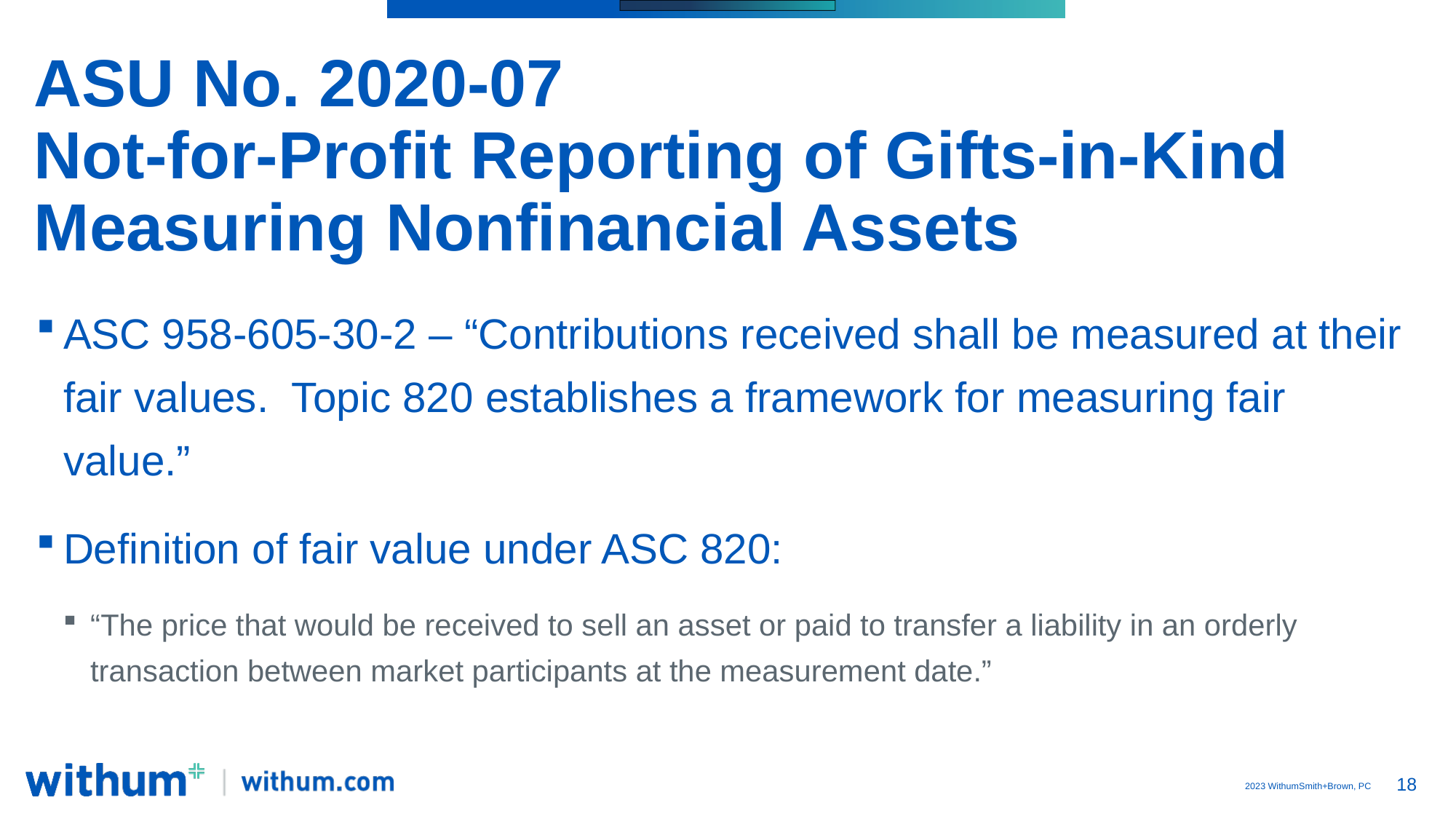

# ASU No. 2020-07 Not-for-Profit Reporting of Gifts-in-Kind  Measuring Nonfinancial Assets
ASC 958-605-30-2 – “Contributions received shall be measured at their fair values.  Topic 820 establishes a framework for measuring fair value.”
Definition of fair value under ASC 820:
“The price that would be received to sell an asset or paid to transfer a liability in an orderly transaction between market participants at the measurement date.”